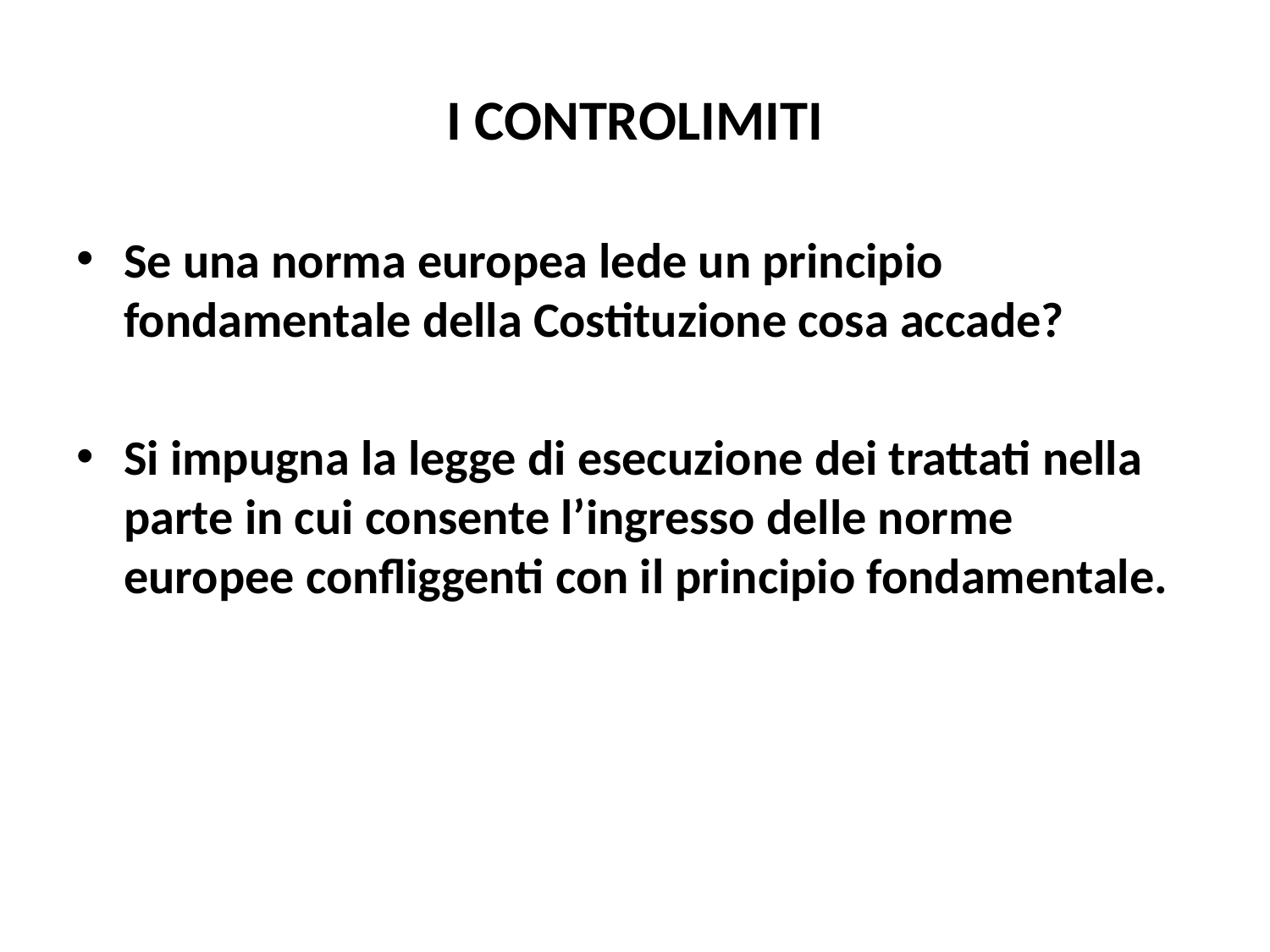

# I CONTROLIMITI
Se una norma europea lede un principio fondamentale della Costituzione cosa accade?

Si impugna la legge di esecuzione dei trattati nella parte in cui consente l’ingresso delle norme europee confliggenti con il principio fondamentale.